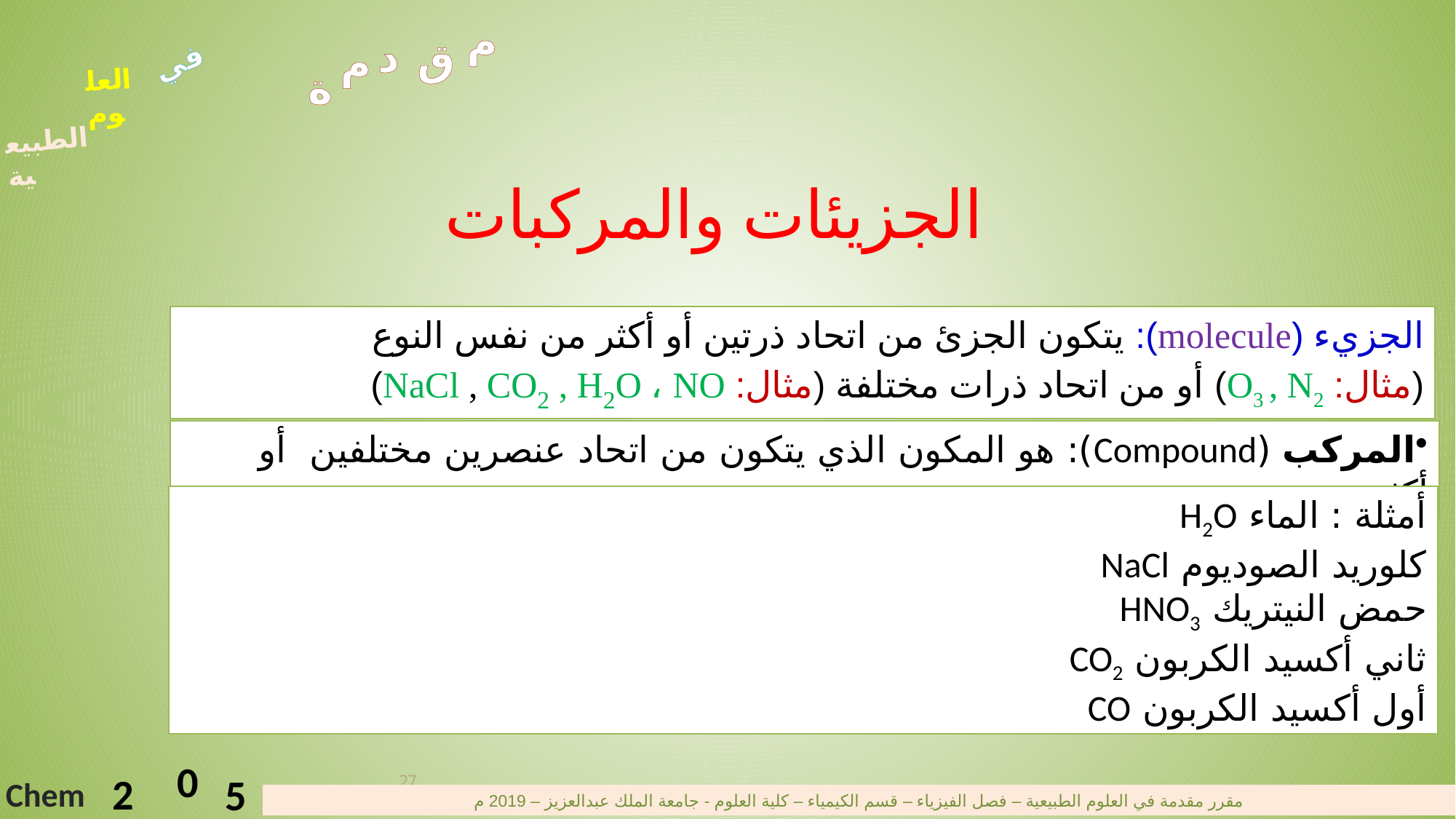

م
د
ق
م
ة
في
العلوم
الطبيعية
0
2
5
Chem
مقرر مقدمة في العلوم الطبيعية – فصل الفيزياء – قسم الكيمياء – كلية العلوم - جامعة الملك عبدالعزيز – 2019 م
الجزيئات والمركبات
الجزيء (molecule): يتكون الجزئ من اتحاد ذرتين أو أكثر من نفس النوع
(مثال: O3 , N2) أو من اتحاد ذرات مختلفة (مثال: NaCl , CO2 , H2O ، NO)
المركب (Compound): هو المكون الذي يتكون من اتحاد عنصرين مختلفين  أو أكثر.
أمثلة : الماء H2O
كلوريد الصوديوم NaCl
حمض النيتريك HNO3
ثاني أكسيد الكربون CO2
أول أكسيد الكربون CO
27